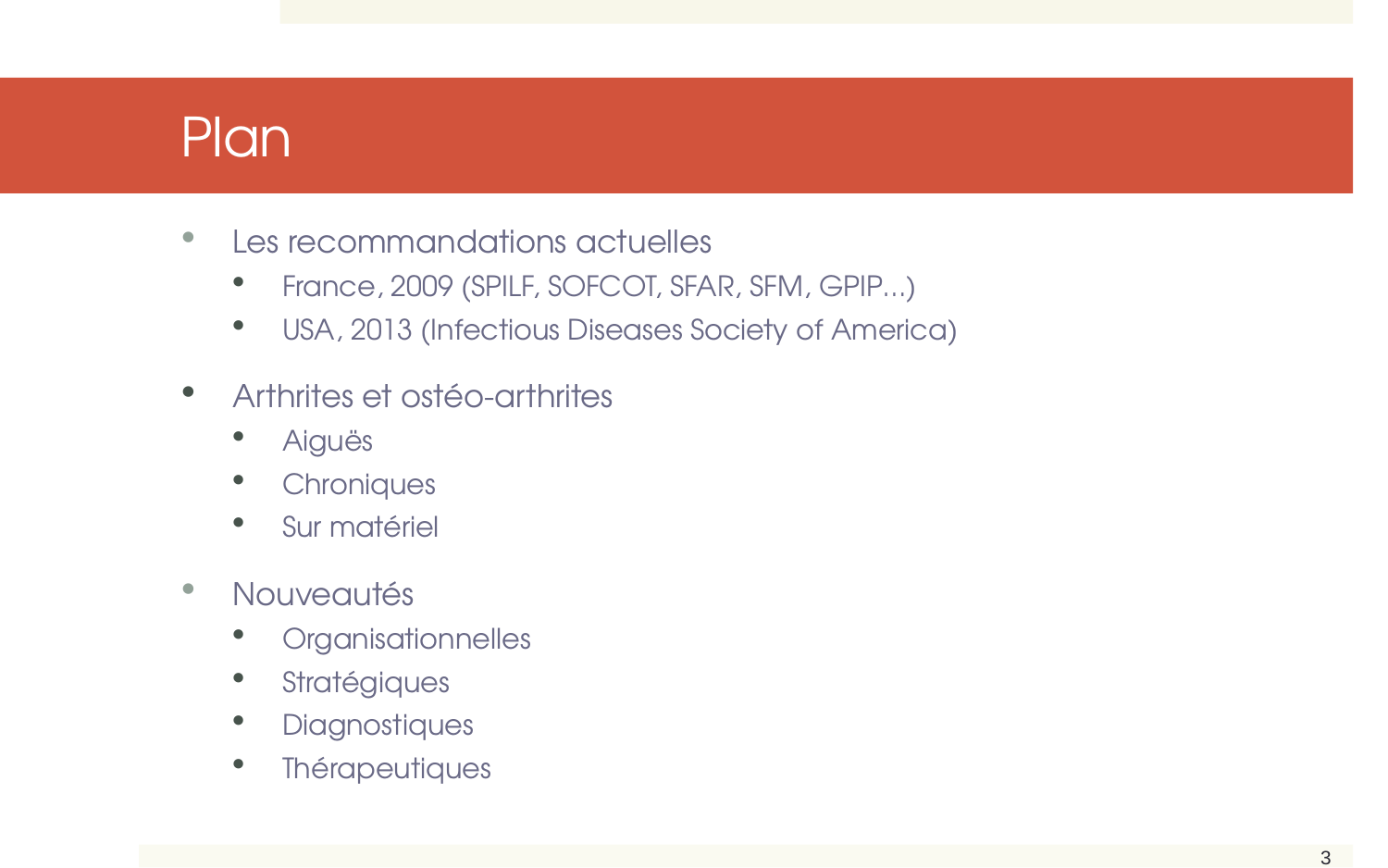

# Plan
Les recommandations actuelles
France, 2009 (SPILF, SOFCOT, SFAR, SFM, GPIP…)
USA, 2013 (Infectious Diseases Society of America)
Arthrites et ostéo-arthrites
Aiguës
Chroniques
Sur matériel
Nouveautés
Organisationnelles
Stratégiques
Diagnostiques
Thérapeutiques